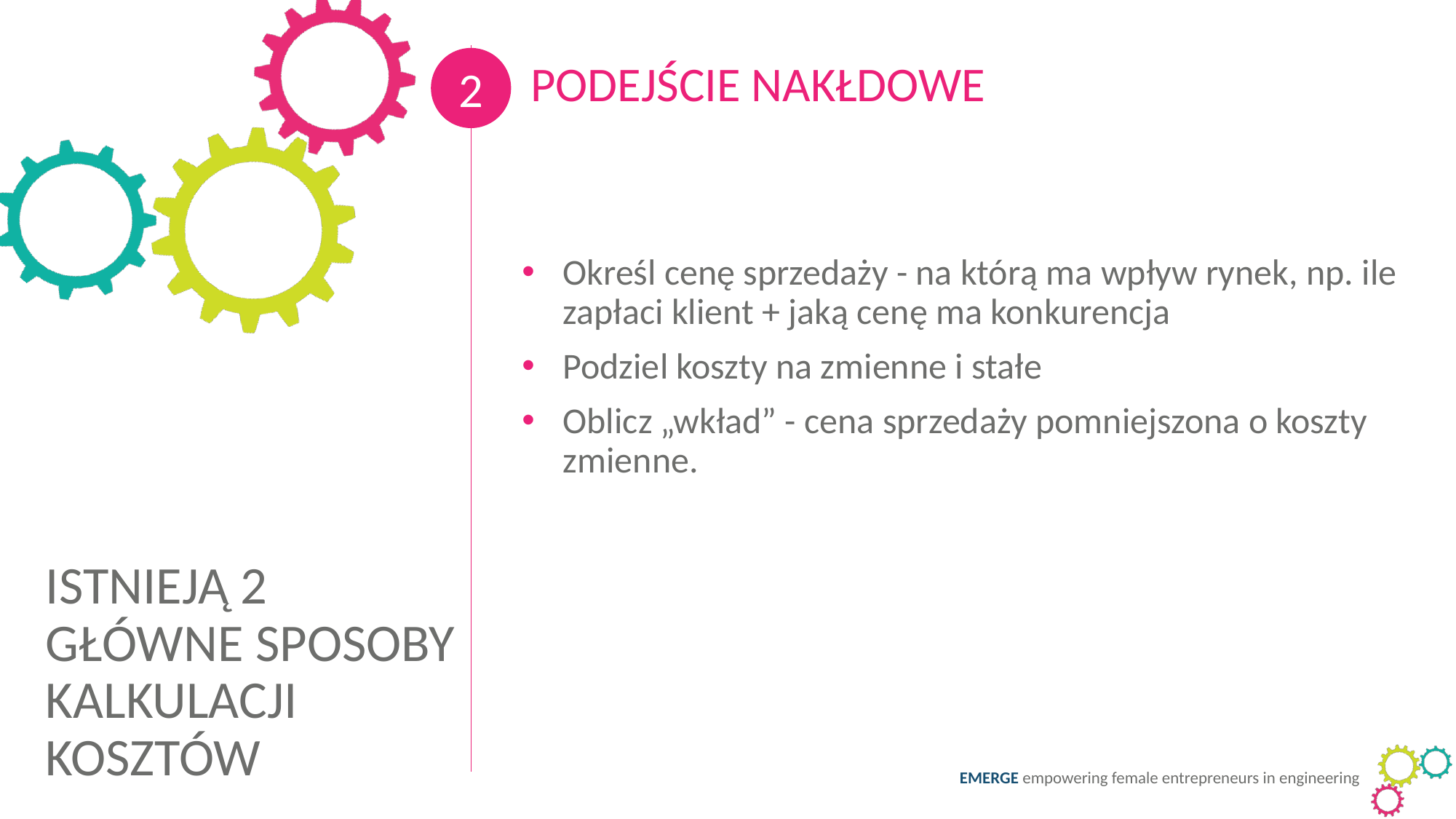

2
PODEJŚCIE NAKŁDOWE

Określ cenę sprzedaży - na którą ma wpływ rynek, np. ile zapłaci klient + jaką cenę ma konkurencja
Podziel koszty na zmienne i stałe
Oblicz „wkład” - cena sprzedaży pomniejszona o koszty zmienne.
ISTNIEJĄ 2 GŁÓWNE SPOSOBY KALKULACJI KOSZTÓW